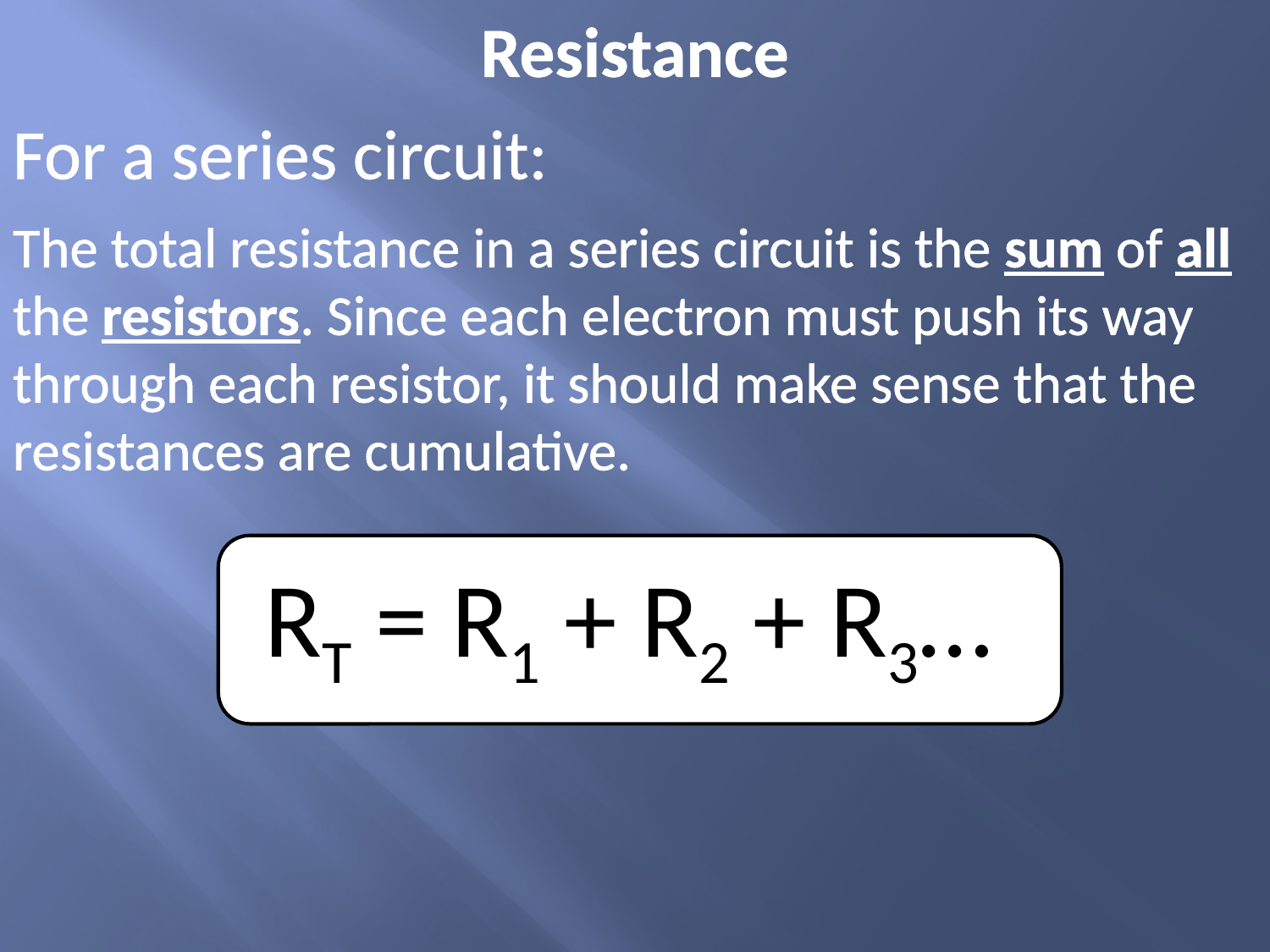

Resistance
For a series circuit:
The total resistance in a series circuit is the sum of all the resistors. Since each electron must push its way through each resistor, it should make sense that the resistances are cumulative.
RT = R1 + R2 + R3…